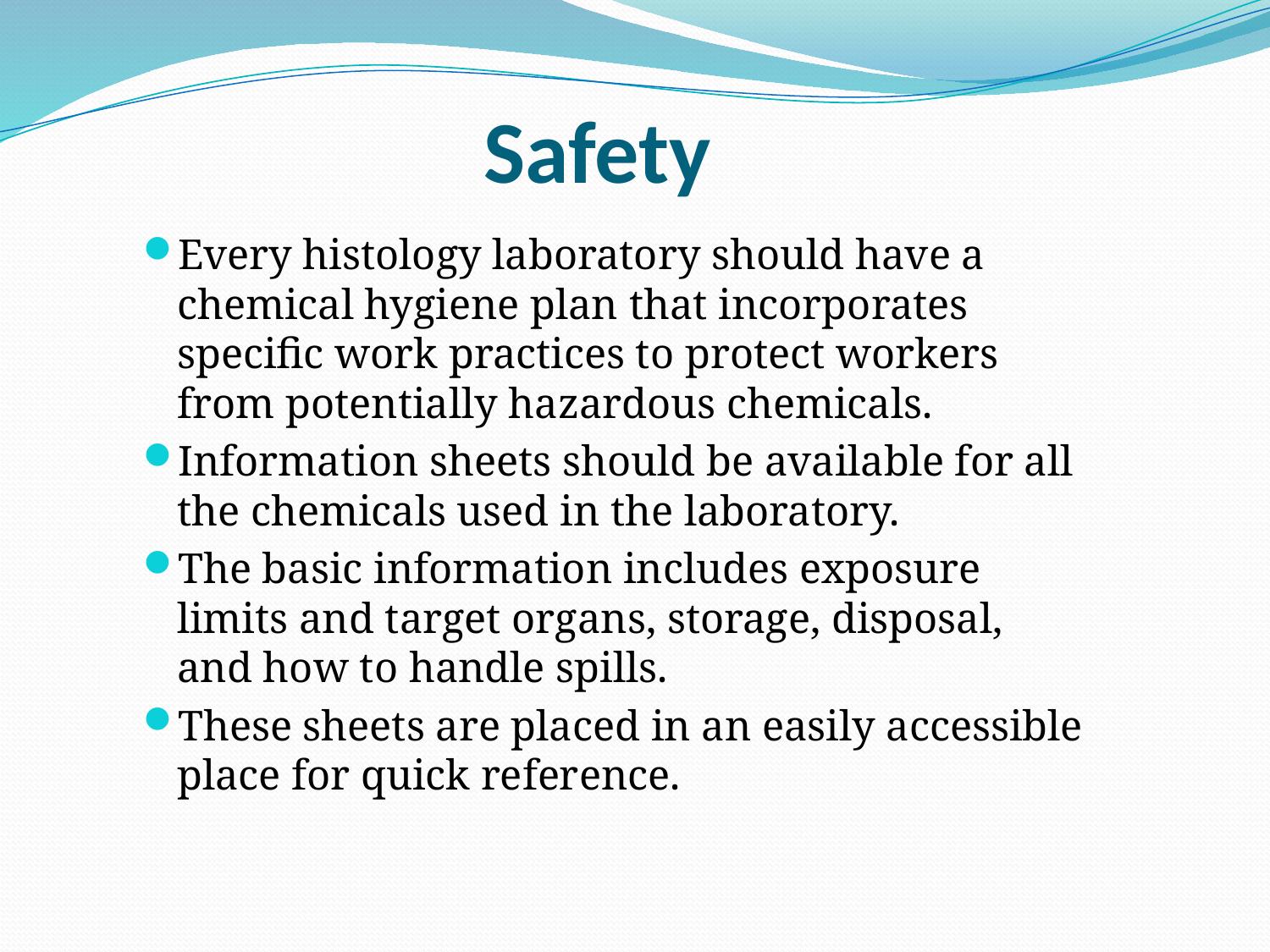

# Safety
Every histology laboratory should have a chemical hygiene plan that incorporates specific work practices to protect workers from potentially hazardous chemicals.
Information sheets should be available for all the chemicals used in the laboratory.
The basic information includes exposure limits and target organs, storage, disposal, and how to handle spills.
These sheets are placed in an easily accessible place for quick reference.